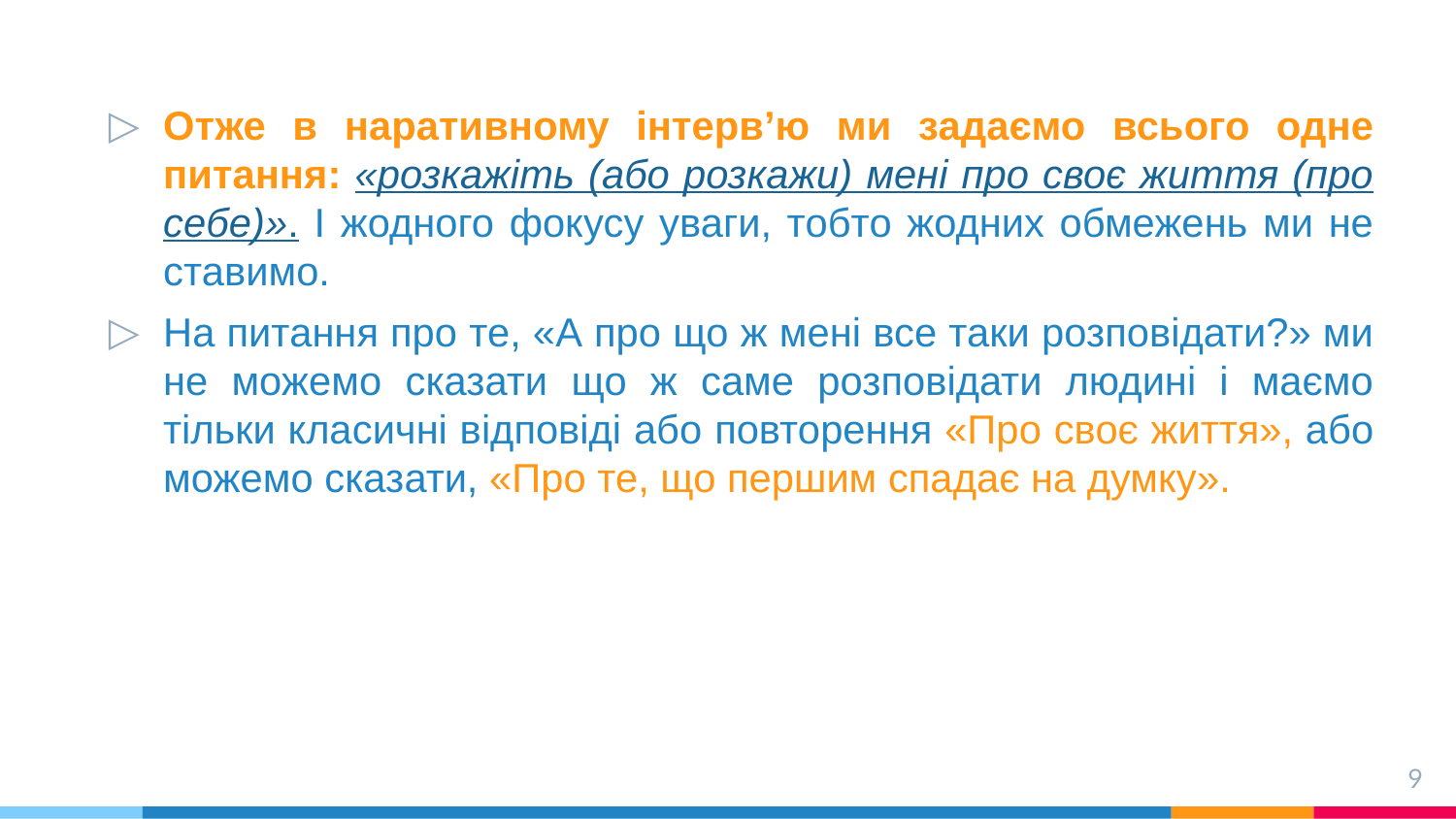

Отже в наративному інтерв’ю ми задаємо всього одне питання: «розкажіть (або розкажи) мені про своє життя (про себе)». І жодного фокусу уваги, тобто жодних обмежень ми не ставимо.
На питання про те, «А про що ж мені все таки розповідати?» ми не можемо сказати що ж саме розповідати людині і маємо тільки класичні відповіді або повторення «Про своє життя», або можемо сказати, «Про те, що першим спадає на думку».
9